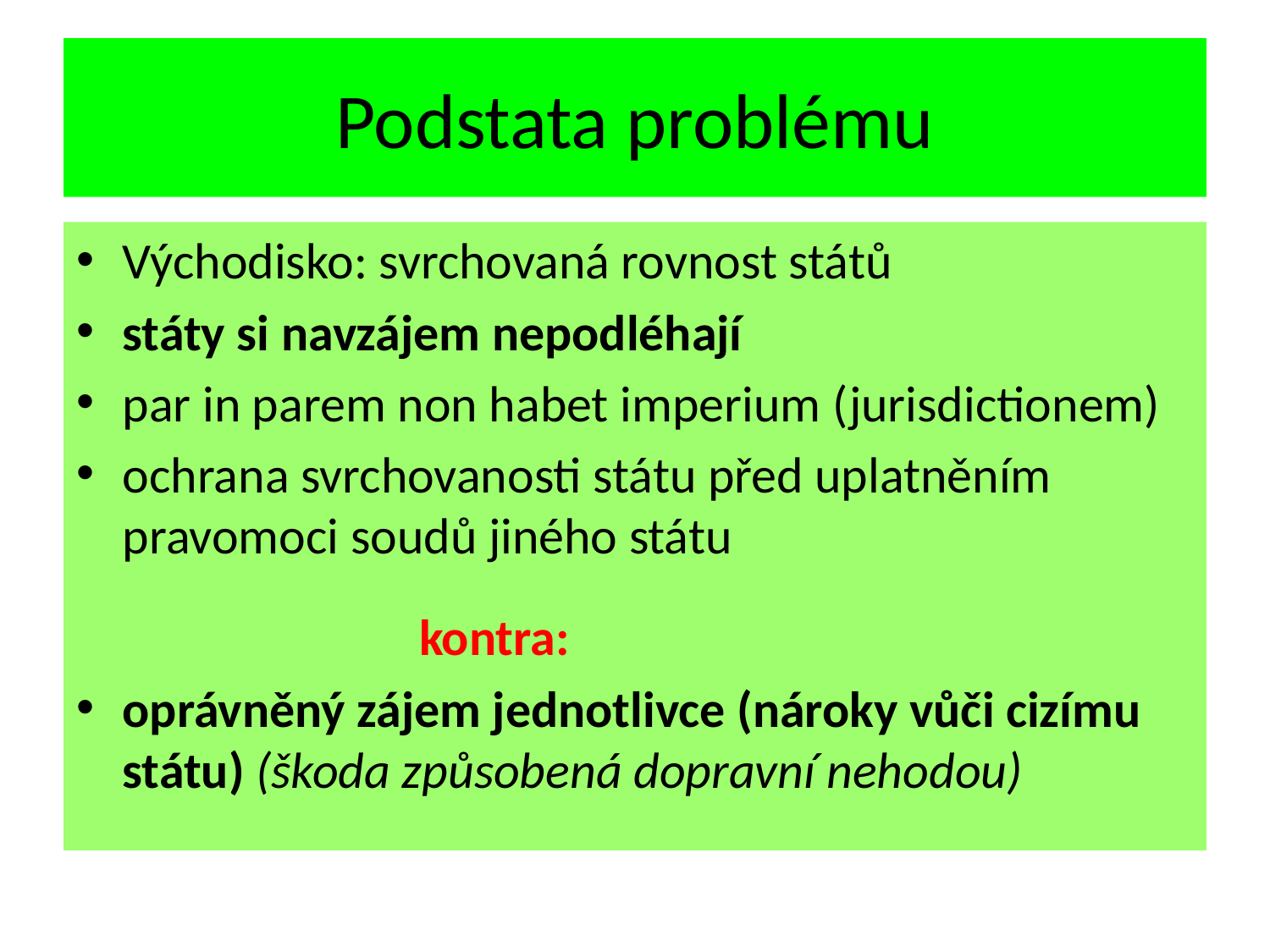

# Podstata problému
Východisko: svrchovaná rovnost států
státy si navzájem nepodléhají
par in parem non habet imperium (jurisdictionem)
ochrana svrchovanosti státu před uplatněním pravomoci soudů jiného státu

			kontra:
oprávněný zájem jednotlivce (nároky vůči cizímu státu) (škoda způsobená dopravní nehodou)